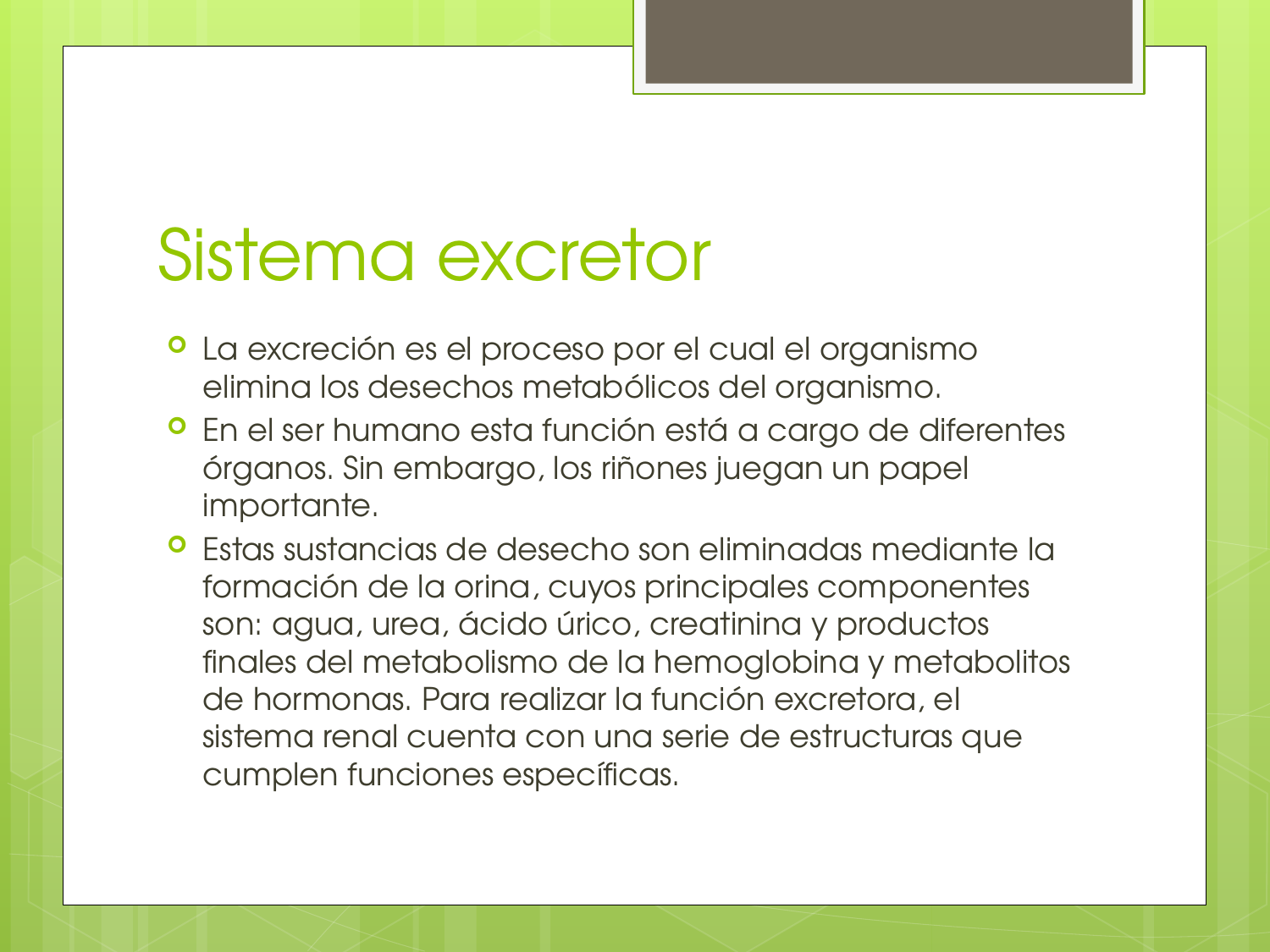

# Sistema excretor
La excreción es el proceso por el cual el organismo elimina los desechos metabólicos del organismo.
En el ser humano esta función está a cargo de diferentes órganos. Sin embargo, los riñones juegan un papel importante.
Estas sustancias de desecho son eliminadas mediante la formación de la orina, cuyos principales componentes son: agua, urea, ácido úrico, creatinina y productos finales del metabolismo de la hemoglobina y metabolitos de hormonas. Para realizar la función excretora, el sistema renal cuenta con una serie de estructuras que cumplen funciones específicas.